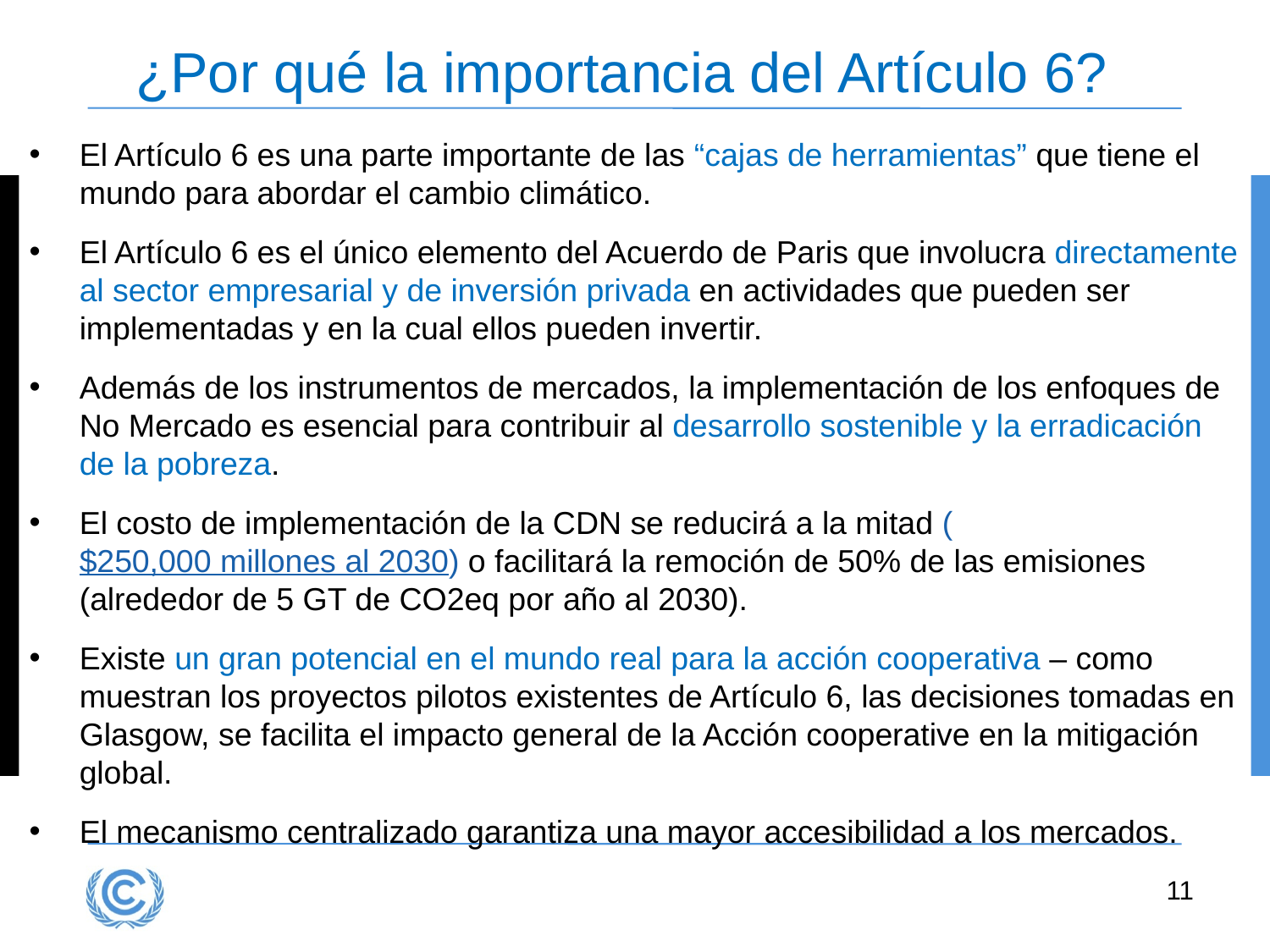

# ¿Por qué la importancia del Artículo 6?
El Artículo 6 es una parte importante de las “cajas de herramientas” que tiene el mundo para abordar el cambio climático.
El Artículo 6 es el único elemento del Acuerdo de Paris que involucra directamente al sector empresarial y de inversión privada en actividades que pueden ser implementadas y en la cual ellos pueden invertir.
Además de los instrumentos de mercados, la implementación de los enfoques de No Mercado es esencial para contribuir al desarrollo sostenible y la erradicación de la pobreza.
El costo de implementación de la CDN se reducirá a la mitad ($250,000 millones al 2030) o facilitará la remoción de 50% de las emisiones (alrededor de 5 GT de CO2eq por año al 2030).
Existe un gran potencial en el mundo real para la acción cooperativa – como muestran los proyectos pilotos existentes de Artículo 6, las decisiones tomadas en Glasgow, se facilita el impacto general de la Acción cooperative en la mitigación global.
El mecanismo centralizado garantiza una mayor accesibilidad a los mercados.
11